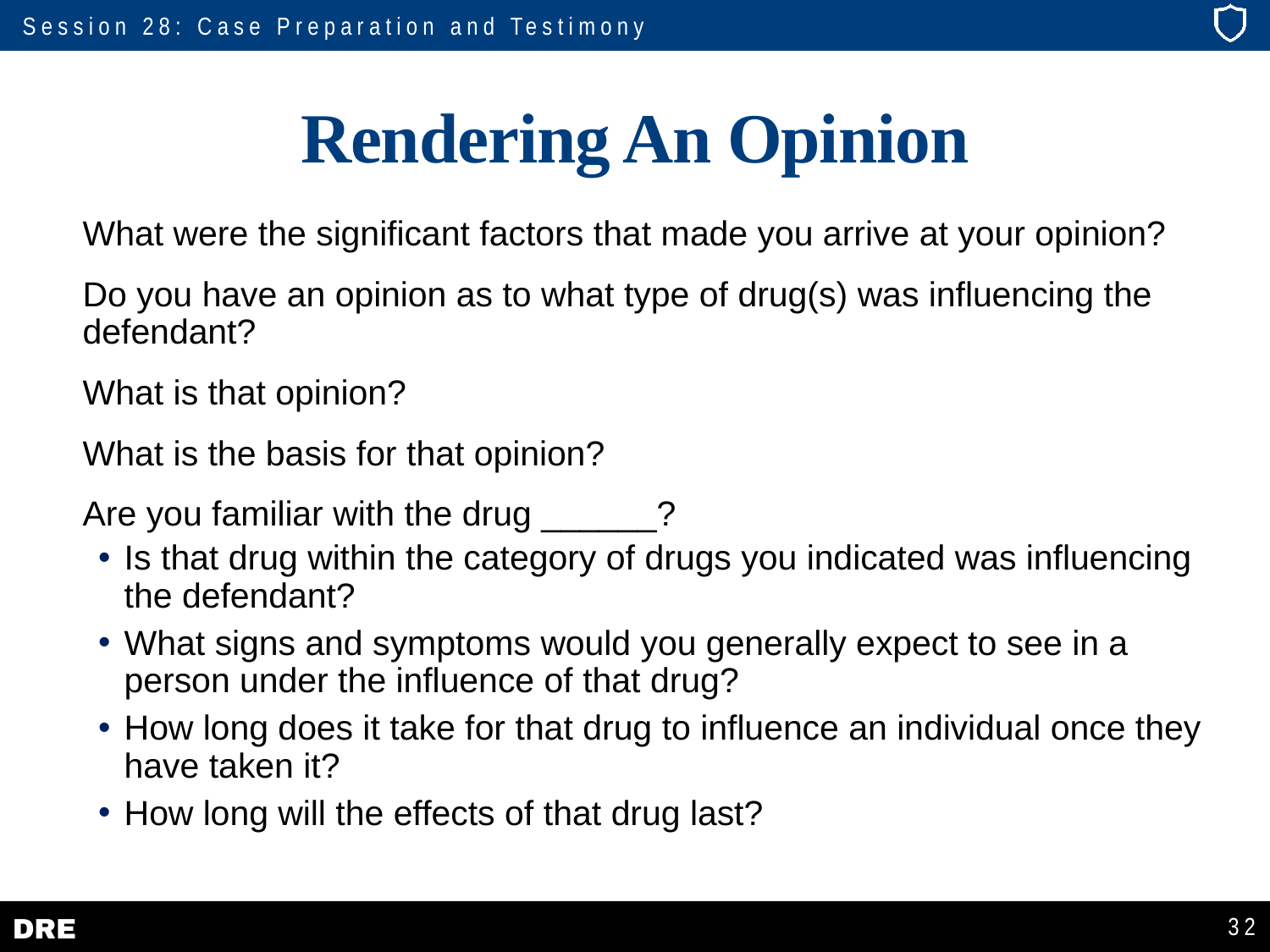

# Rendering An Opinion
What were the significant factors that made you arrive at your opinion?
Do you have an opinion as to what type of drug(s) was influencing the defendant?
What is that opinion?
What is the basis for that opinion?
Are you familiar with the drug ______?
Is that drug within the category of drugs you indicated was influencing the defendant?
What signs and symptoms would you generally expect to see in a person under the influence of that drug?
How long does it take for that drug to influence an individual once they have taken it?
How long will the effects of that drug last?

32